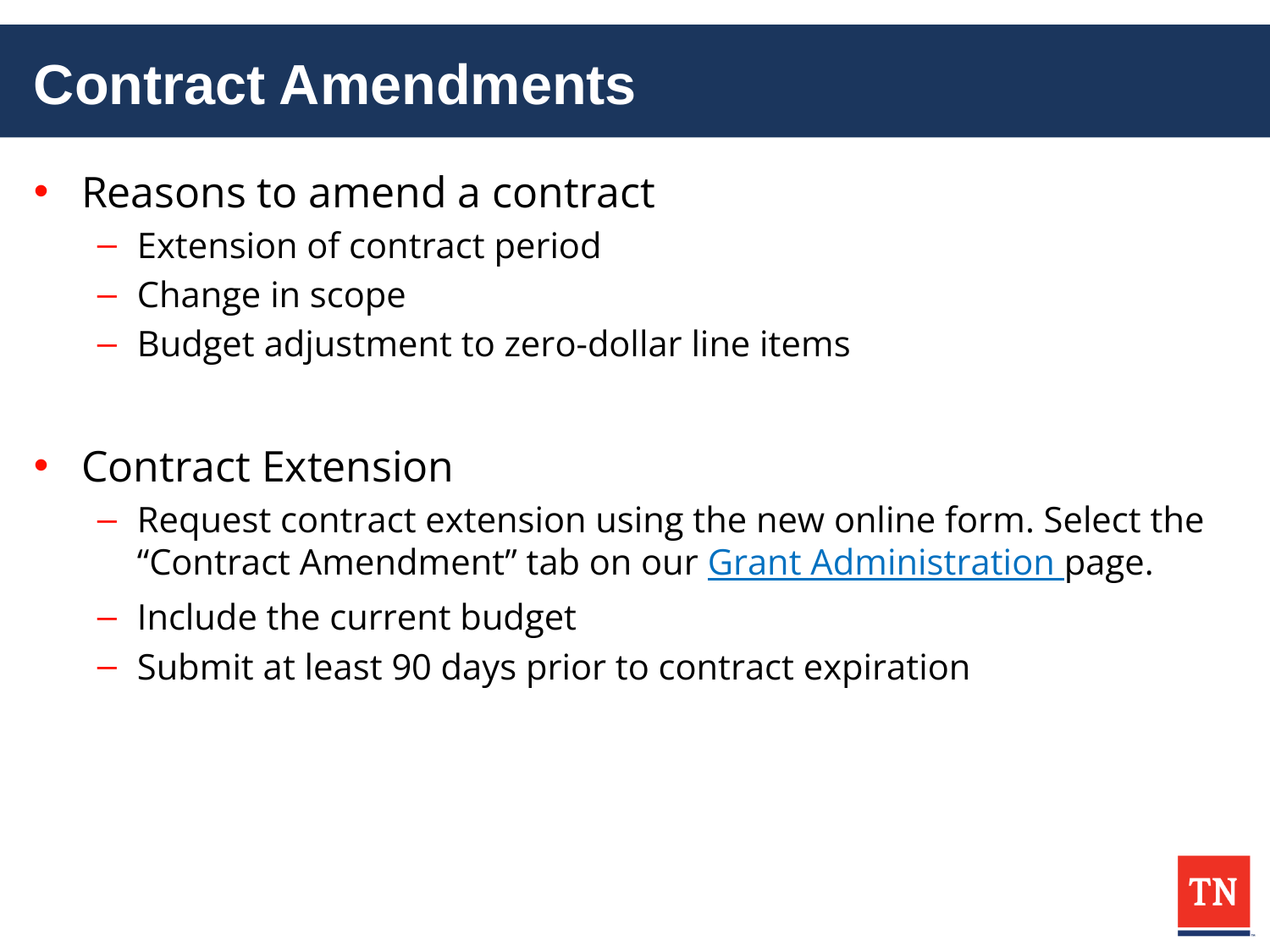

# Contract Amendments
Reasons to amend a contract
Extension of contract period
Change in scope
Budget adjustment to zero-dollar line items

Contract Extension
Request contract extension using the new online form. Select the “Contract Amendment” tab on our Grant Administration page.
Include the current budget
Submit at least 90 days prior to contract expiration